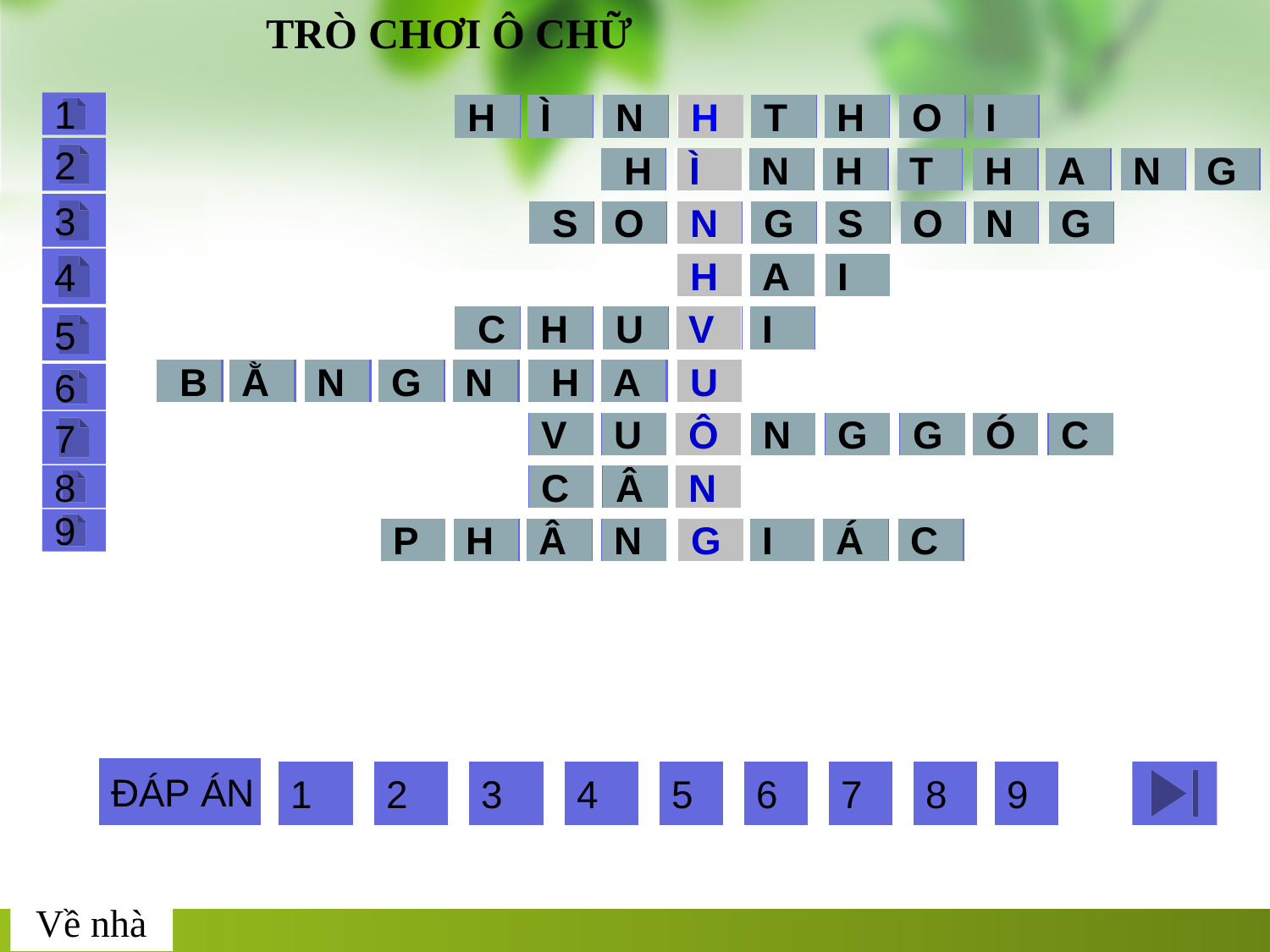

TRÒ CHƠI Ô CHỮ
1
H
Ì
N
H
T
H
O
I

H
Ì
N
H
V
U
Ô
N
G
2
 H
Ì
N
H
T
H
A
N
G

3
 S
O
N
G
S
O
N
G

4

H
A
I
 C
H
U
V
I

5
 B
Ằ
N
G
N
 H
A
U

6
7

V
U
Ô
N
G
G
Ó
C
8

C
Â
N
9

P
H
Â
N
G
I
Á
C
ĐÁP ÁN
1
2
3
4
5
6
7
8
9

Về nhà